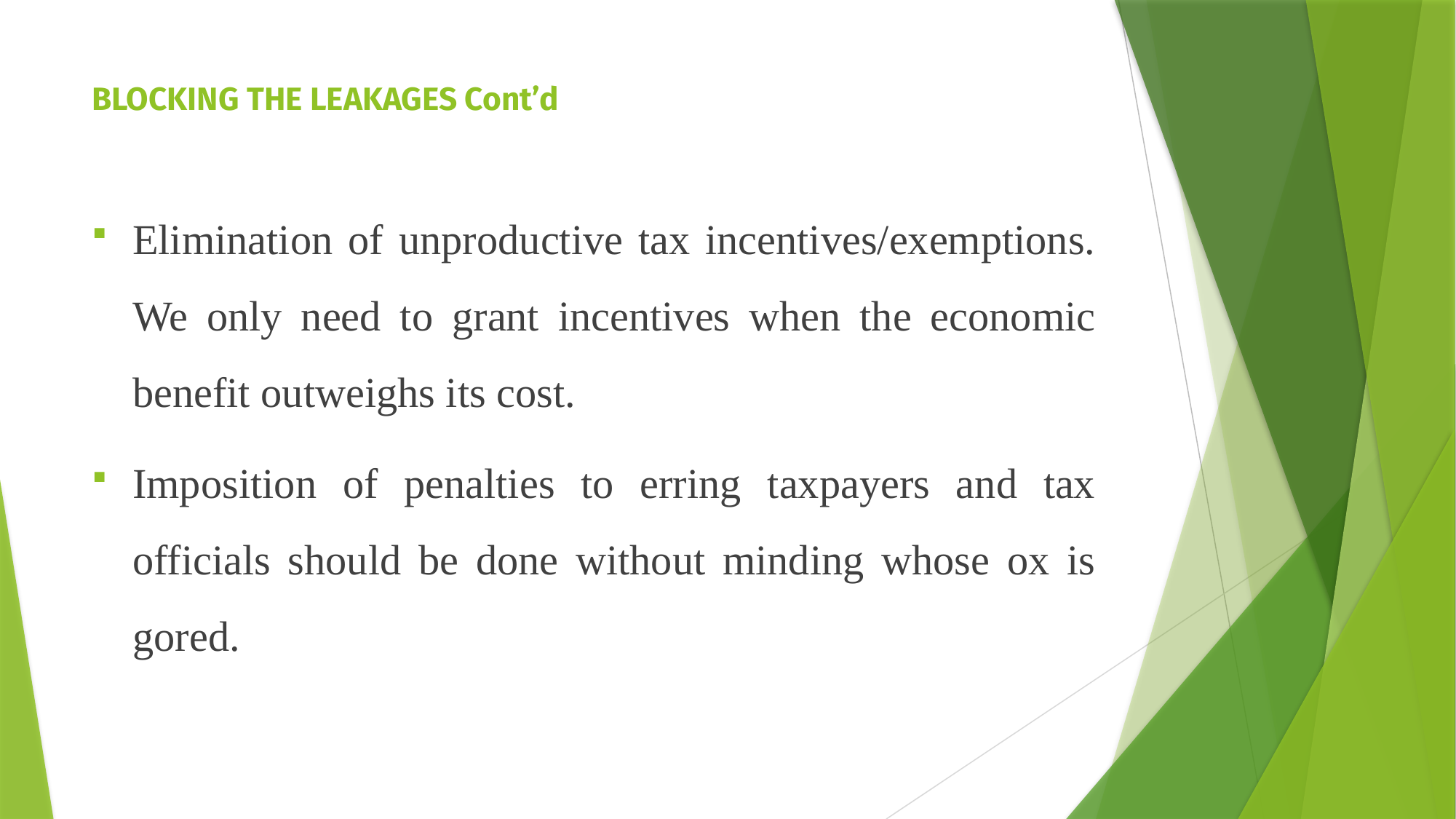

# BLOCKING THE LEAKAGES Cont’d
Elimination of unproductive tax incentives/exemptions. We only need to grant incentives when the economic benefit outweighs its cost.
Imposition of penalties to erring taxpayers and tax officials should be done without minding whose ox is gored.